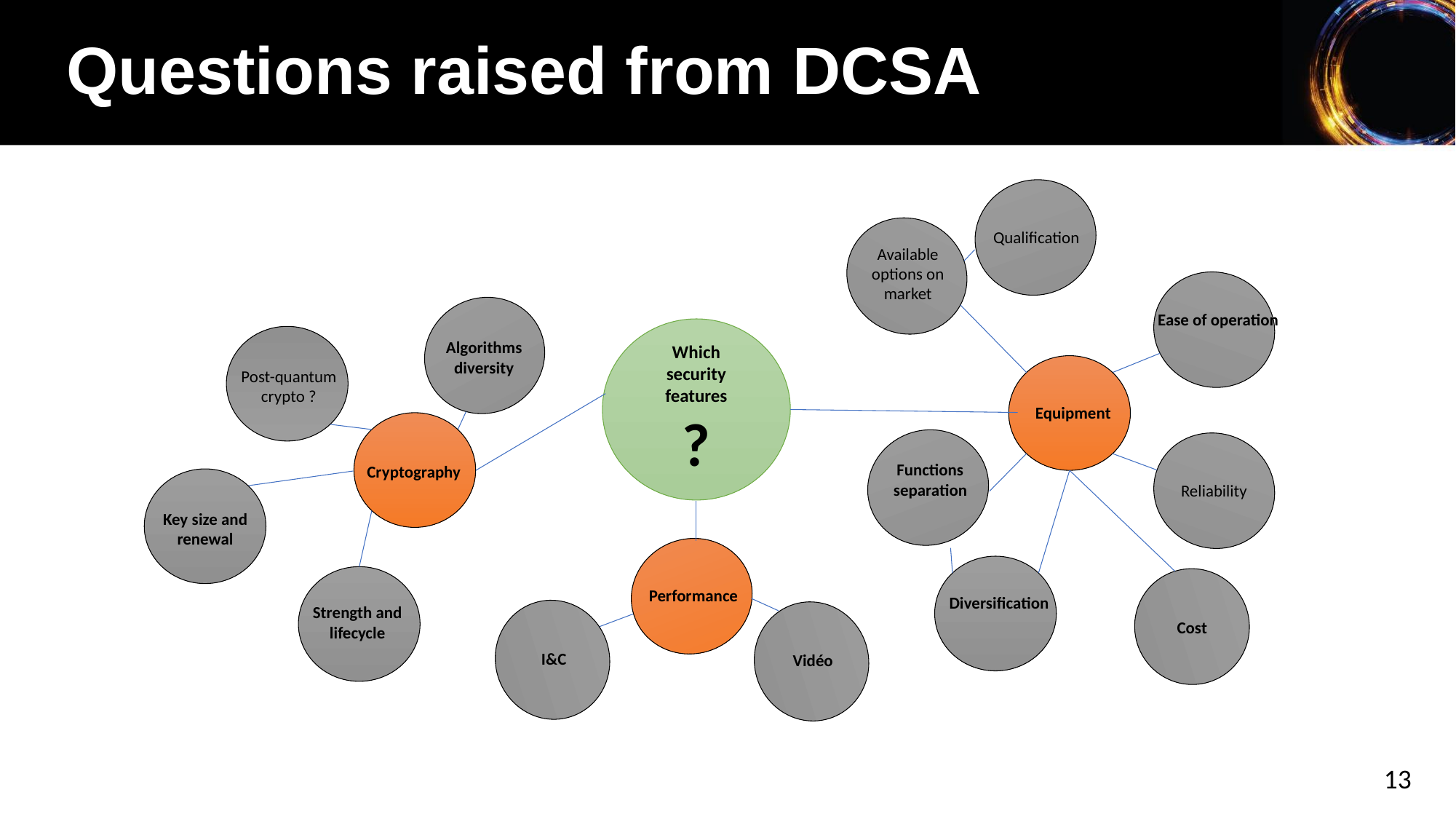

Questions raised from DCSA

Qualification
Available options on market

Ease of operation
Which security features
?

Algorithms diversity

Post-quantum crypto ?
Equipment

Functions separation
Cryptography

Reliability
Key size and renewal

Performance
Diversification
Strength and lifecycle

Cost
I&C
Vidéo
13